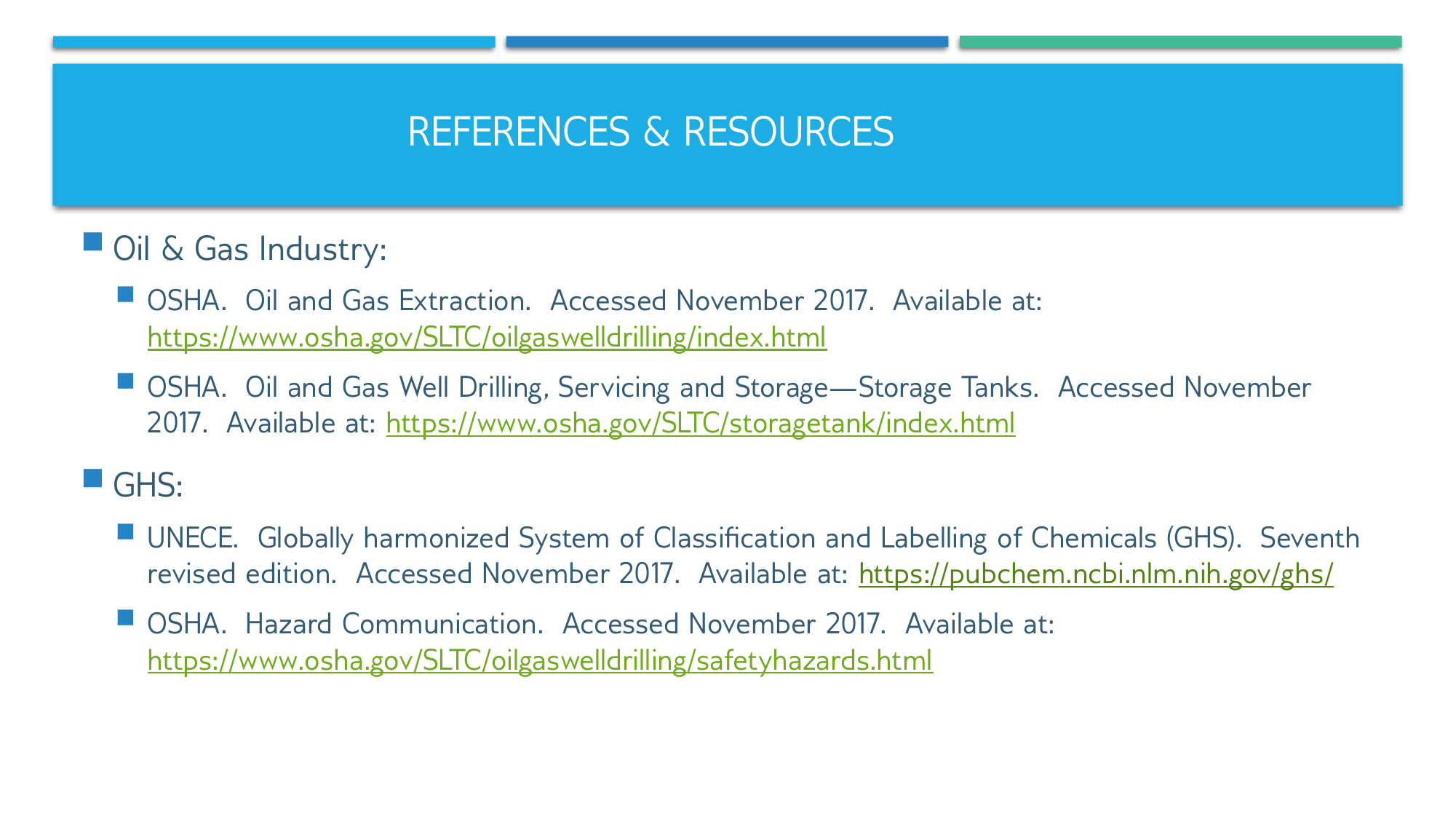

# References & Resources
Oil & Gas Industry:
OSHA.  Oil and Gas Extraction.  Accessed November 2017.  Available at: https://www.osha.gov/SLTC/oilgaswelldrilling/index.html
OSHA.  Oil and Gas Well Drilling, Servicing and Storage—Storage Tanks.  Accessed November 2017.  Available at: https://www.osha.gov/SLTC/storagetank/index.html
GHS:
UNECE.  Globally harmonized System of Classification and Labelling of Chemicals (GHS).  Seventh revised edition.  Accessed November 2017.  Available at: https://pubchem.ncbi.nlm.nih.gov/ghs/
OSHA.  Hazard Communication.  Accessed November 2017.  Available at: https://www.osha.gov/SLTC/oilgaswelldrilling/safetyhazards.html